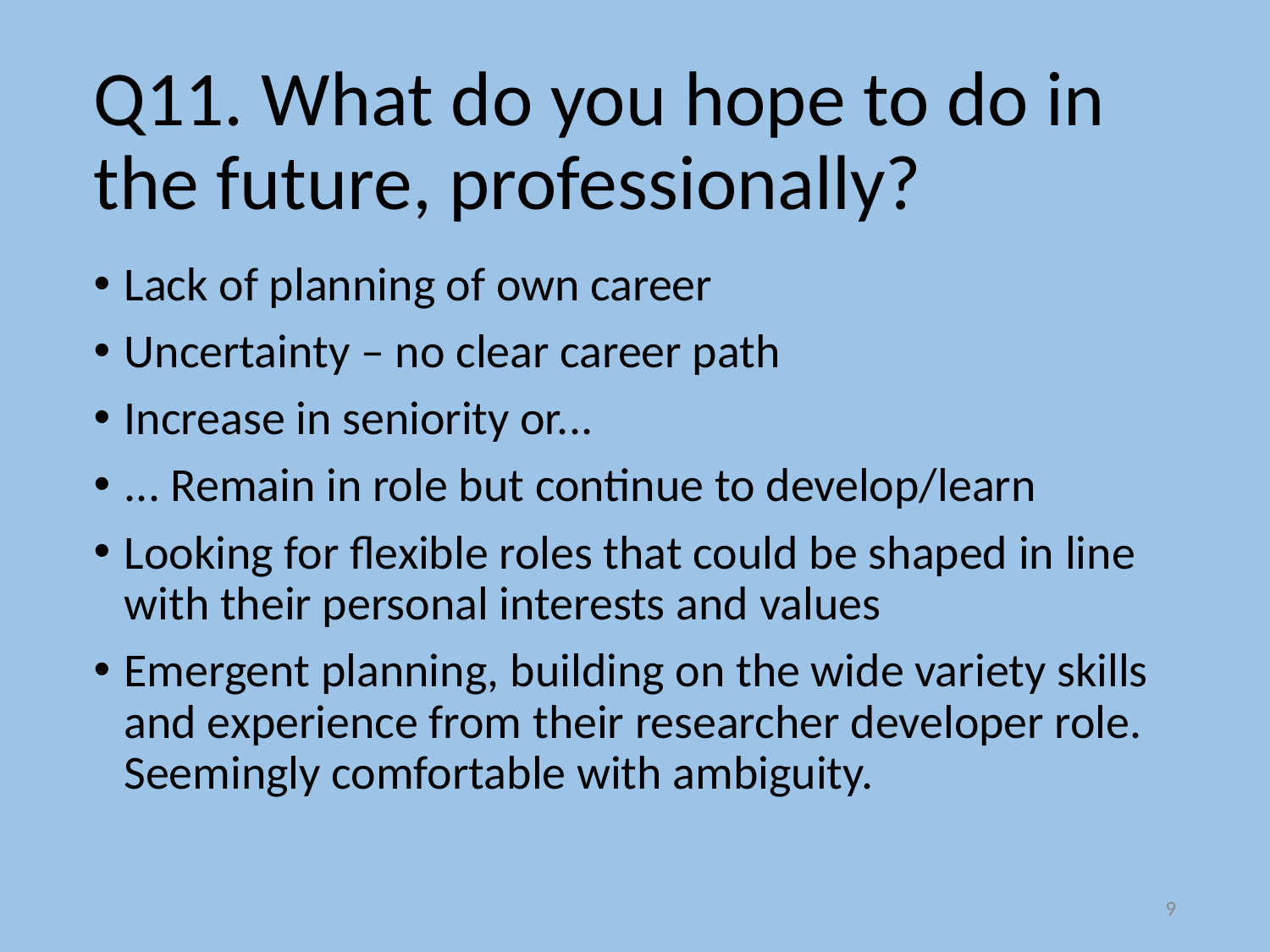

# Q11. What do you hope to do in the future, professionally?
Lack of planning of own career
Uncertainty – no clear career path
Increase in seniority or...
... Remain in role but continue to develop/learn
Looking for flexible roles that could be shaped in line with their personal interests and values
Emergent planning, building on the wide variety skills and experience from their researcher developer role. Seemingly comfortable with ambiguity.
9